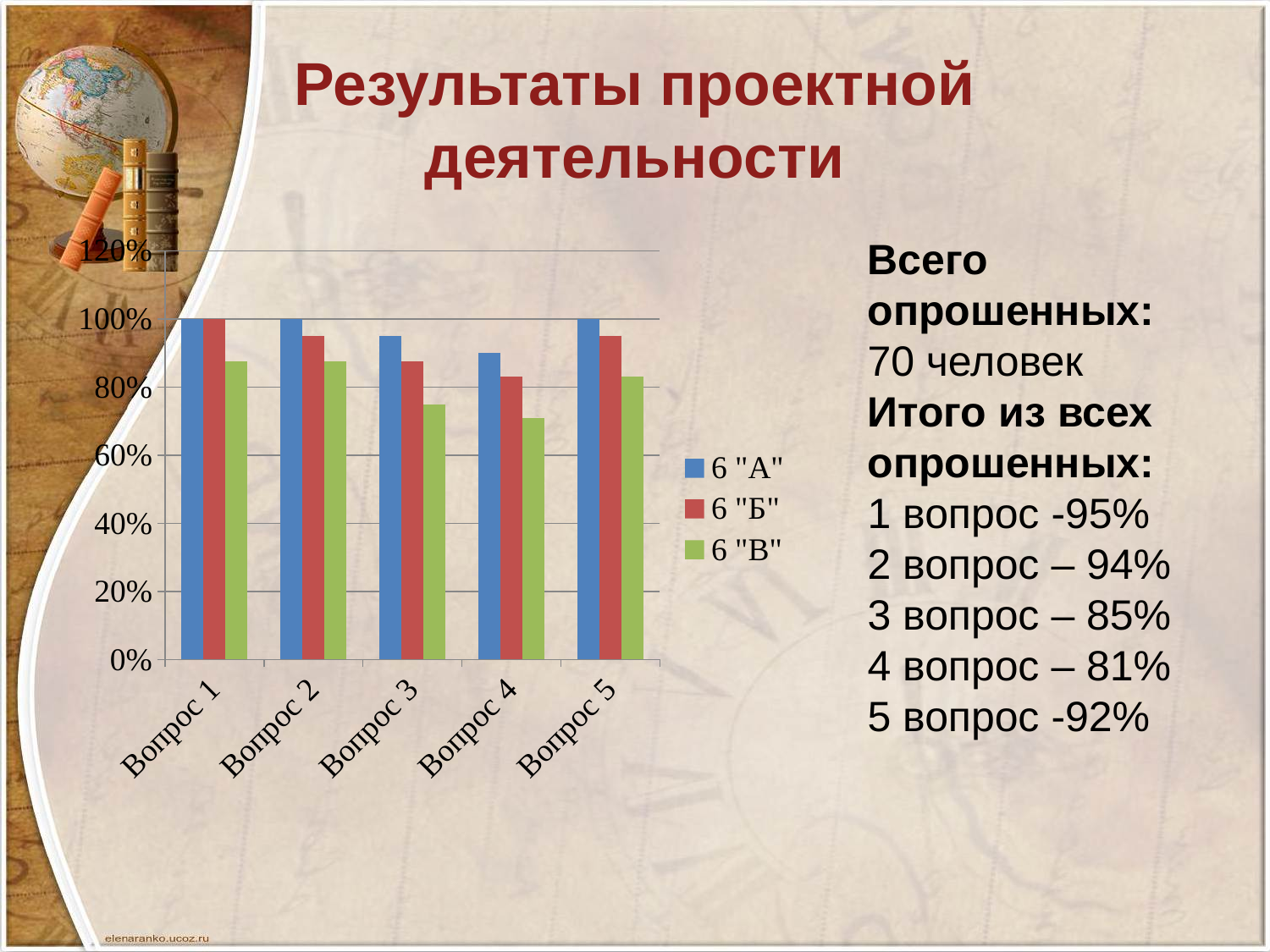

# Результаты проектной деятельности

### Chart

| Category | 6 "А" | 6 "Б" | 6 "В" |
|---|---|---|---|
| Вопрос 1 | 1.0 | 1.0 | 0.875 |
| Вопрос 2 | 1.0 | 0.95 | 0.875 |
| Вопрос 3 | 0.95 | 0.875 | 0.75 |
| Вопрос 4 | 0.9 | 0.83 | 0.71 |
| Вопрос 5 | 1.0 | 0.95 | 0.83 |
Всего опрошенных: 70 человек
Итого из всех опрошенных:
1 вопрос -95%
2 вопрос – 94%
3 вопрос – 85%
4 вопрос – 81%
5 вопрос -92%